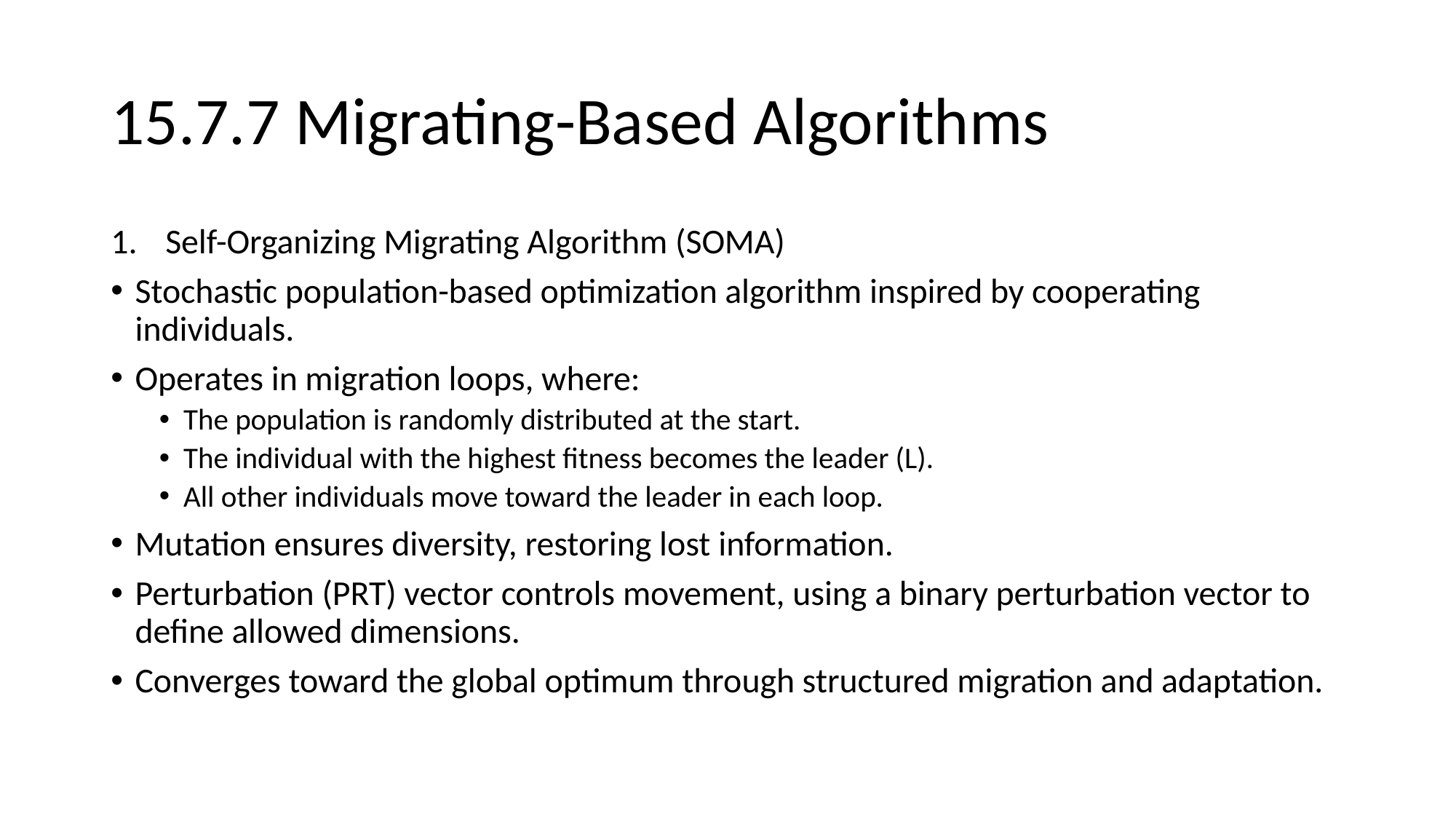

# 15.7.7 Migrating-Based Algorithms
Self-Organizing Migrating Algorithm (SOMA)
Stochastic population-based optimization algorithm inspired by cooperating individuals.
Operates in migration loops, where:
The population is randomly distributed at the start.
The individual with the highest fitness becomes the leader (L).
All other individuals move toward the leader in each loop.
Mutation ensures diversity, restoring lost information.
Perturbation (PRT) vector controls movement, using a binary perturbation vector to define allowed dimensions.
Converges toward the global optimum through structured migration and adaptation.